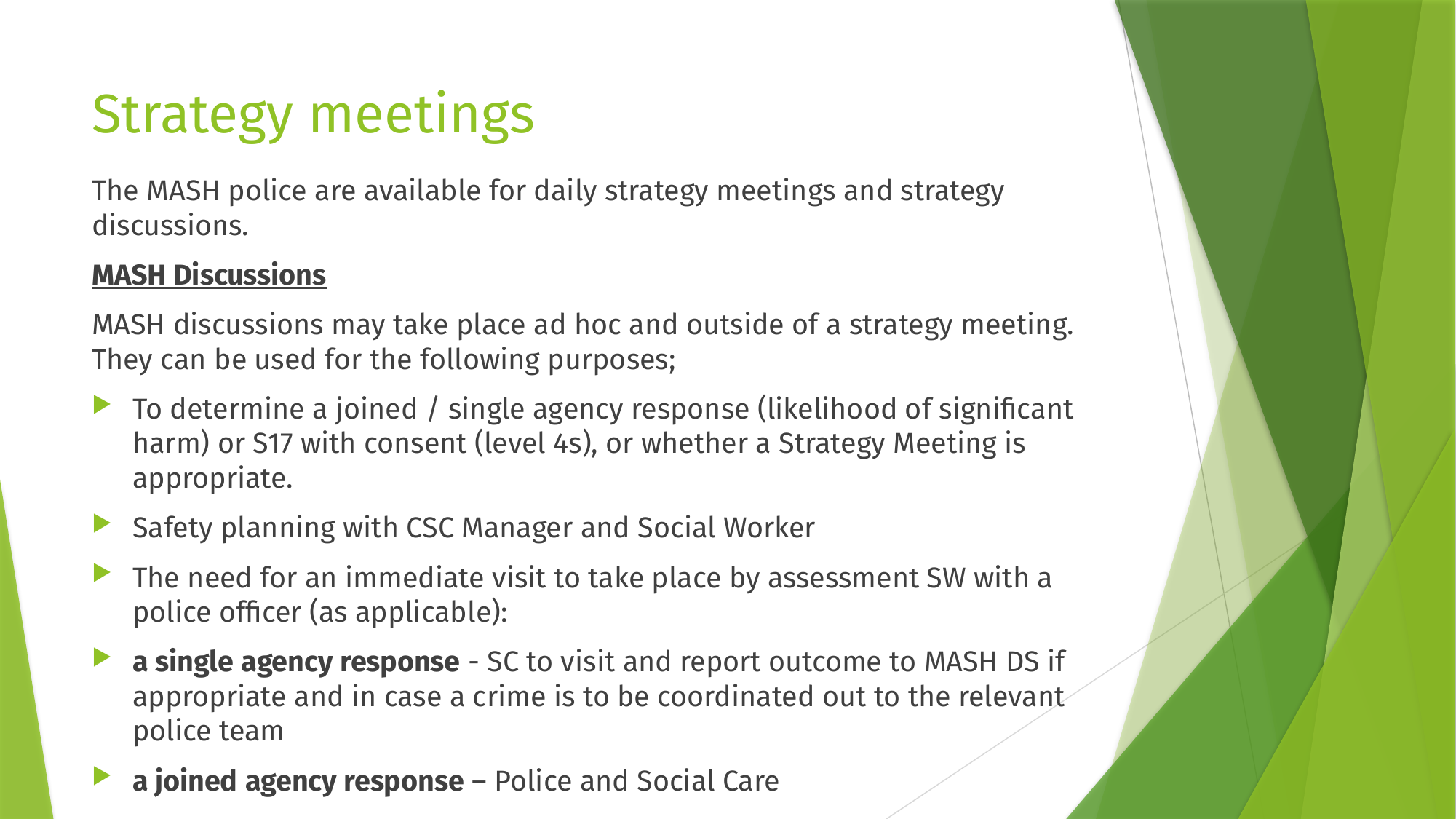

# Strategy meetings
The MASH police are available for daily strategy meetings and strategy discussions.
MASH Discussions
MASH discussions may take place ad hoc and outside of a strategy meeting. They can be used for the following purposes;
To determine a joined / single agency response (likelihood of significant harm) or S17 with consent (level 4s), or whether a Strategy Meeting is appropriate.
Safety planning with CSC Manager and Social Worker
The need for an immediate visit to take place by assessment SW with a police officer (as applicable):
a single agency response - SC to visit and report outcome to MASH DS if appropriate and in case a crime is to be coordinated out to the relevant police team
a joined agency response – Police and Social Care